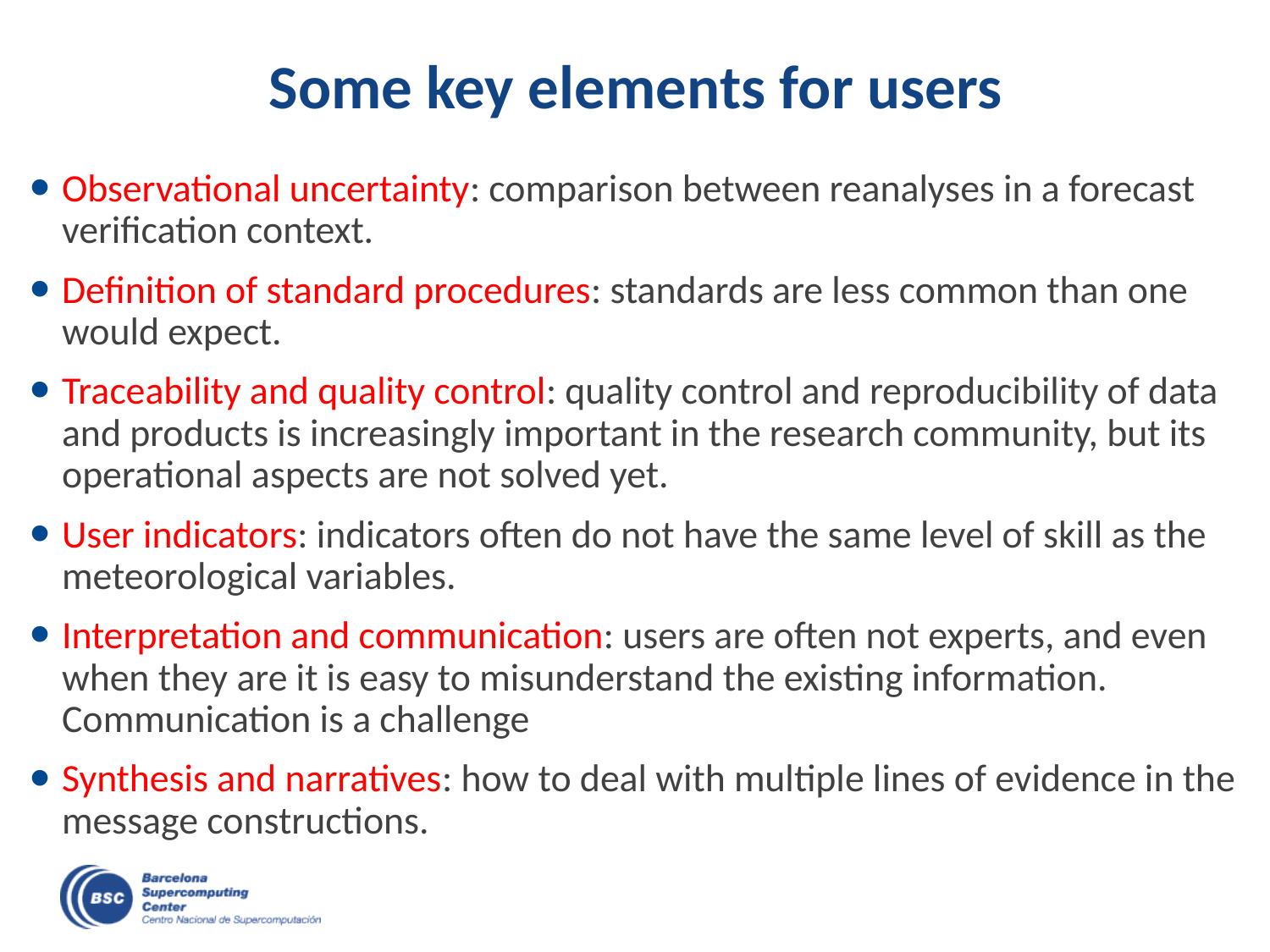

# Some key elements for users
Observational uncertainty: comparison between reanalyses in a forecast verification context.
Definition of standard procedures: standards are less common than one would expect.
Traceability and quality control: quality control and reproducibility of data and products is increasingly important in the research community, but its operational aspects are not solved yet.
User indicators: indicators often do not have the same level of skill as the meteorological variables.
Interpretation and communication: users are often not experts, and even when they are it is easy to misunderstand the existing information. Communication is a challenge
Synthesis and narratives: how to deal with multiple lines of evidence in the message constructions.